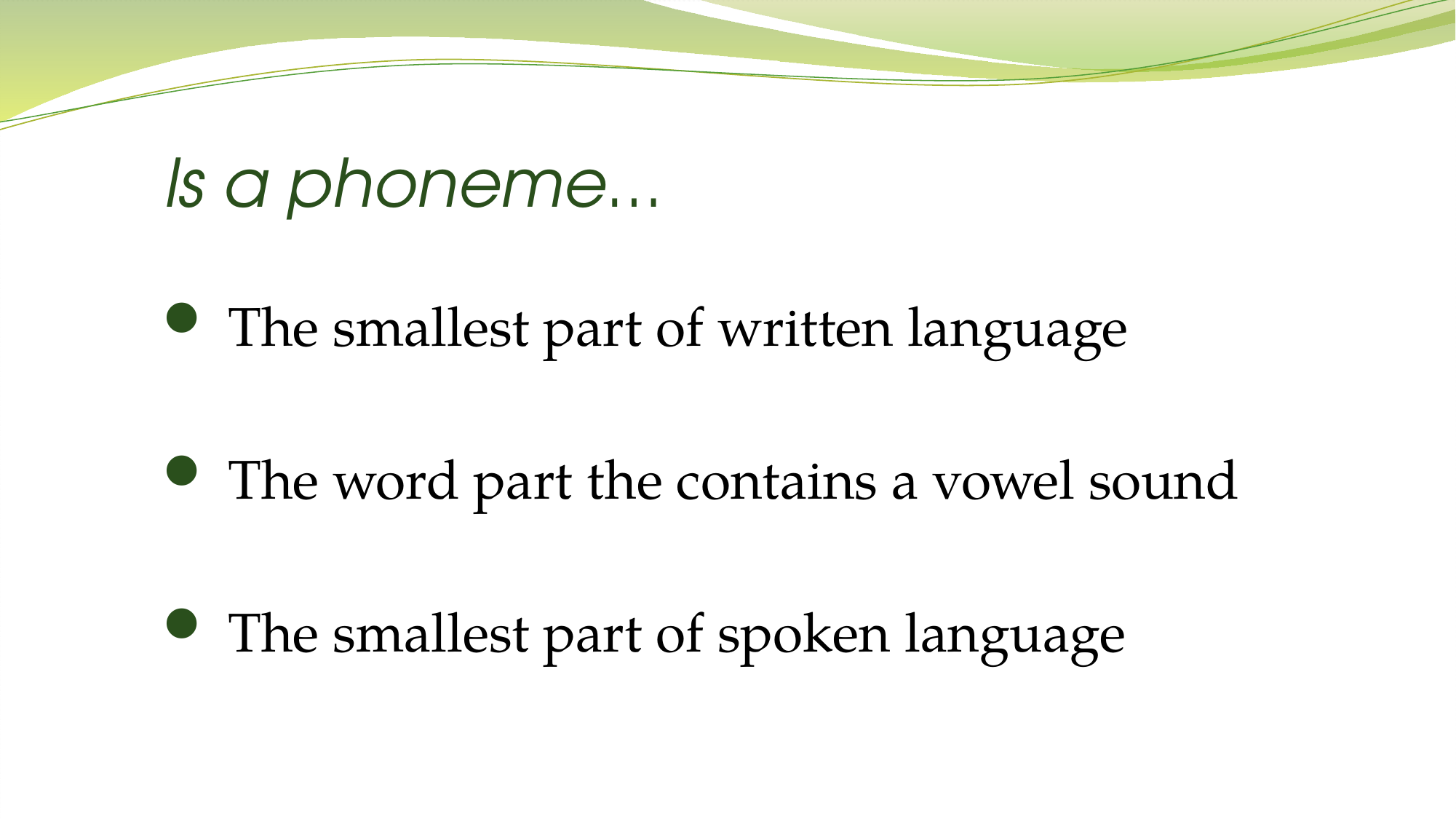

# Is a phoneme…
 The smallest part of written language

 The word part the contains a vowel sound

 The smallest part of spoken language